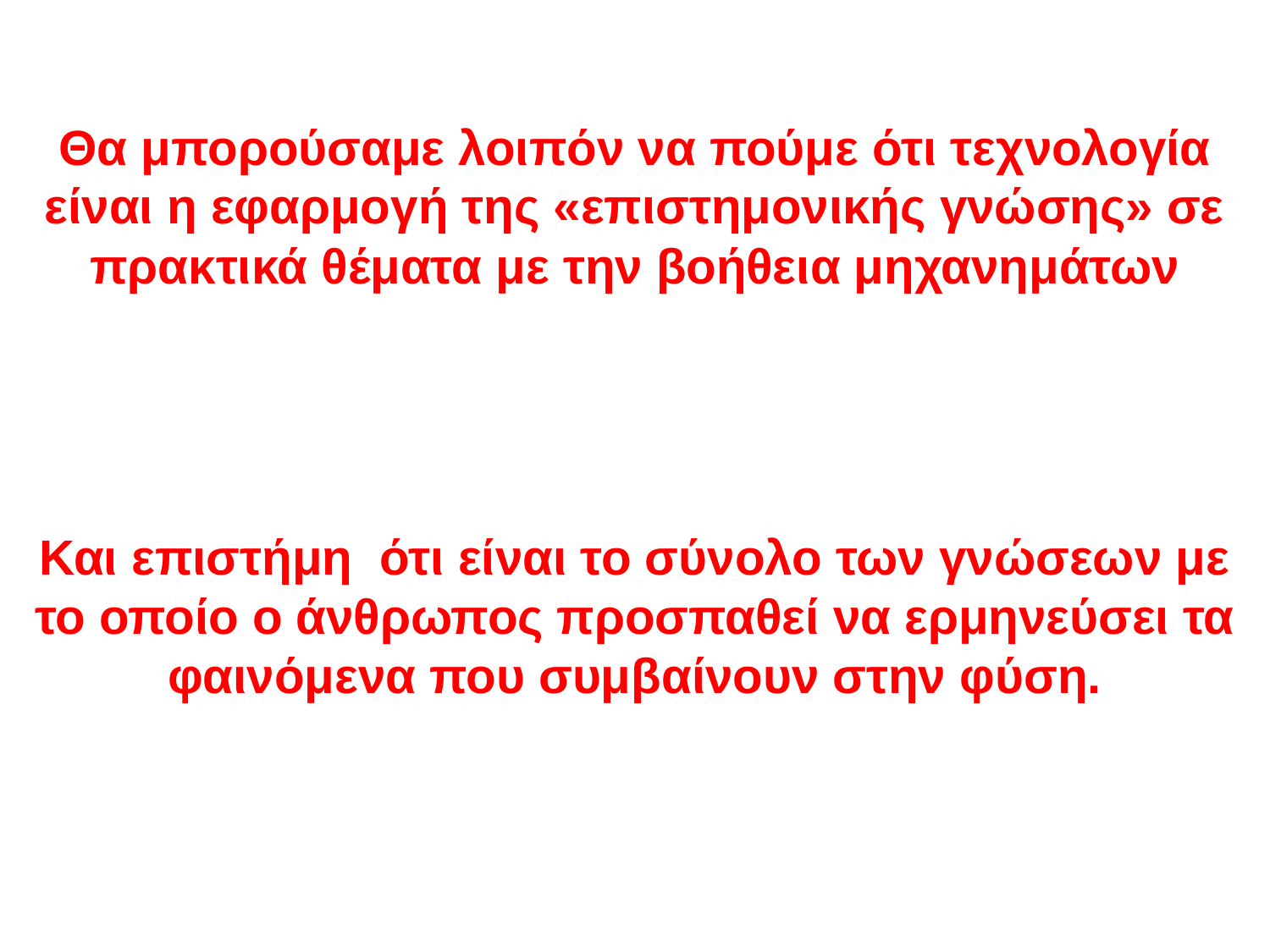

# Θα μπορούσαμε λοιπόν να πούμε ότι τεχνολογία είναι η εφαρμογή της «επιστημονικής γνώσης» σε πρακτικά θέματα με την βοήθεια μηχανημάτων
Και επιστήμη  ότι είναι το σύνολο των γνώσεων με το οποίο ο άνθρωπος προσπαθεί να ερμηνεύσει τα φαινόμενα που συμβαίνουν στην φύση.